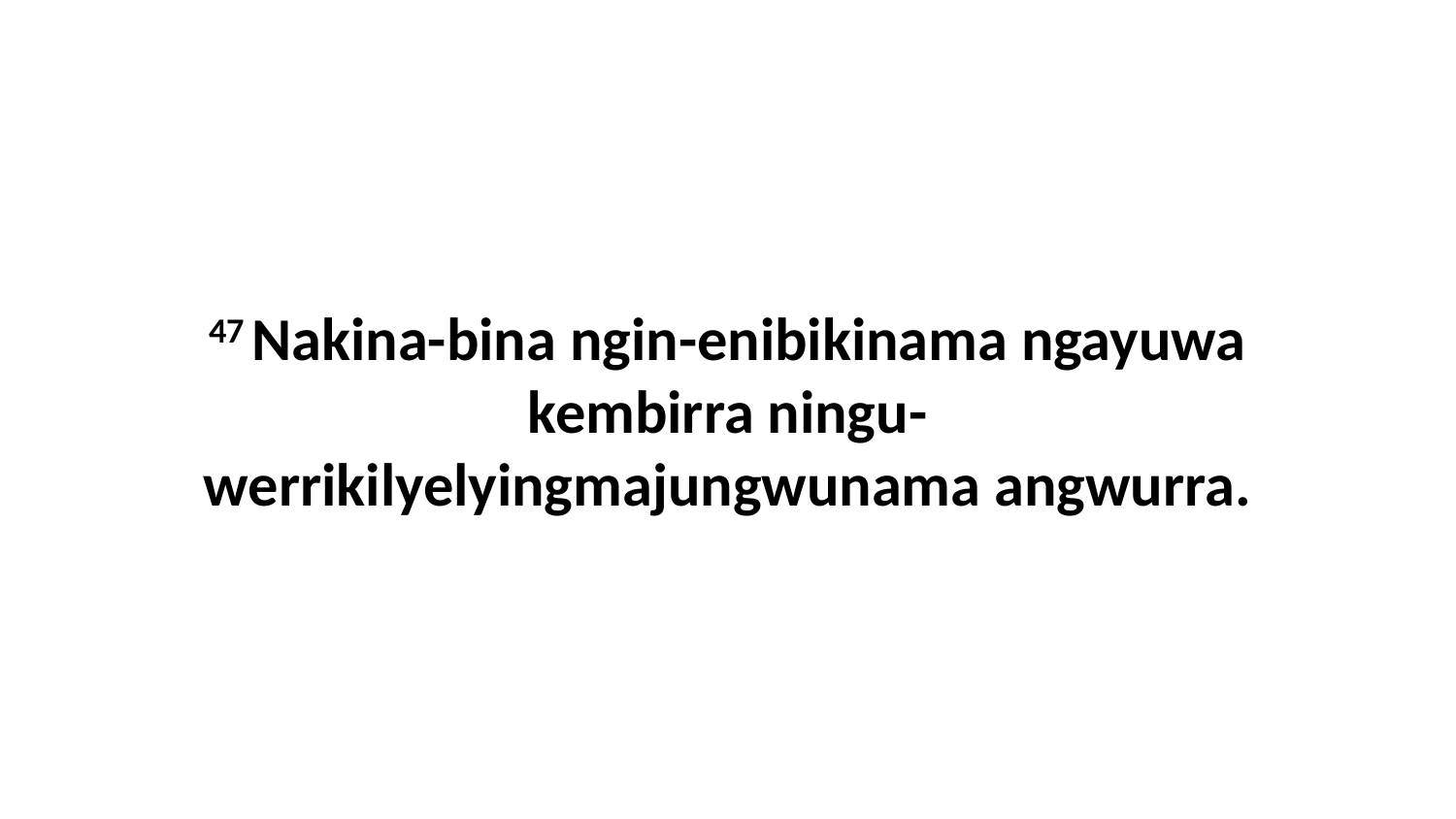

47 Nakina-bina ngin-enibikinama ngayuwa kembirra ningu-werrikilyelyingmajungwunama angwurra.